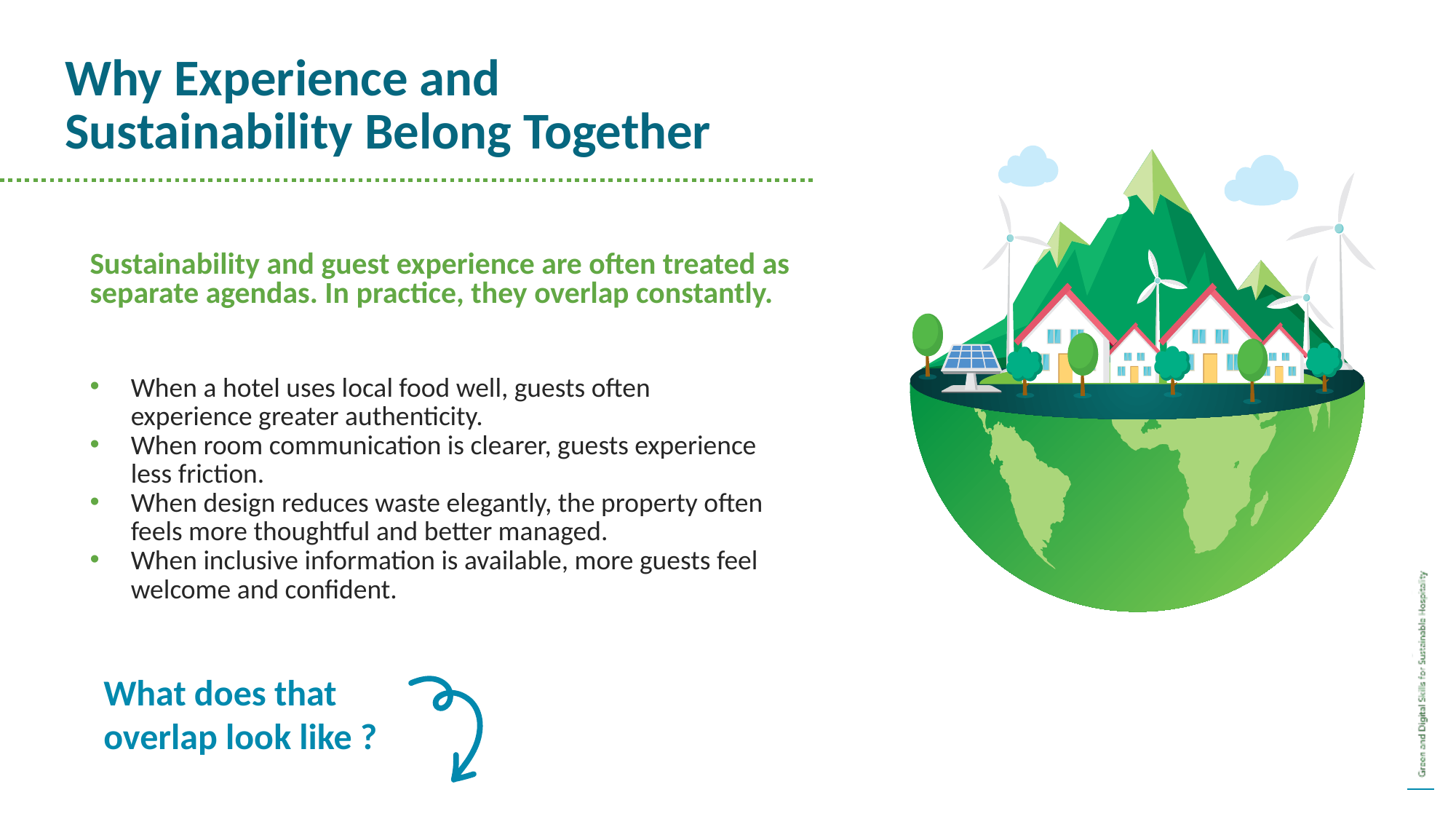

Why Experience and Sustainability Belong Together

Sustainability and guest experience are often treated as separate agendas. In practice, they overlap constantly.
When a hotel uses local food well, guests often experience greater authenticity.
When room communication is clearer, guests experience less friction.
When design reduces waste elegantly, the property often feels more thoughtful and better managed.
When inclusive information is available, more guests feel welcome and confident.
What does that overlap look like ?